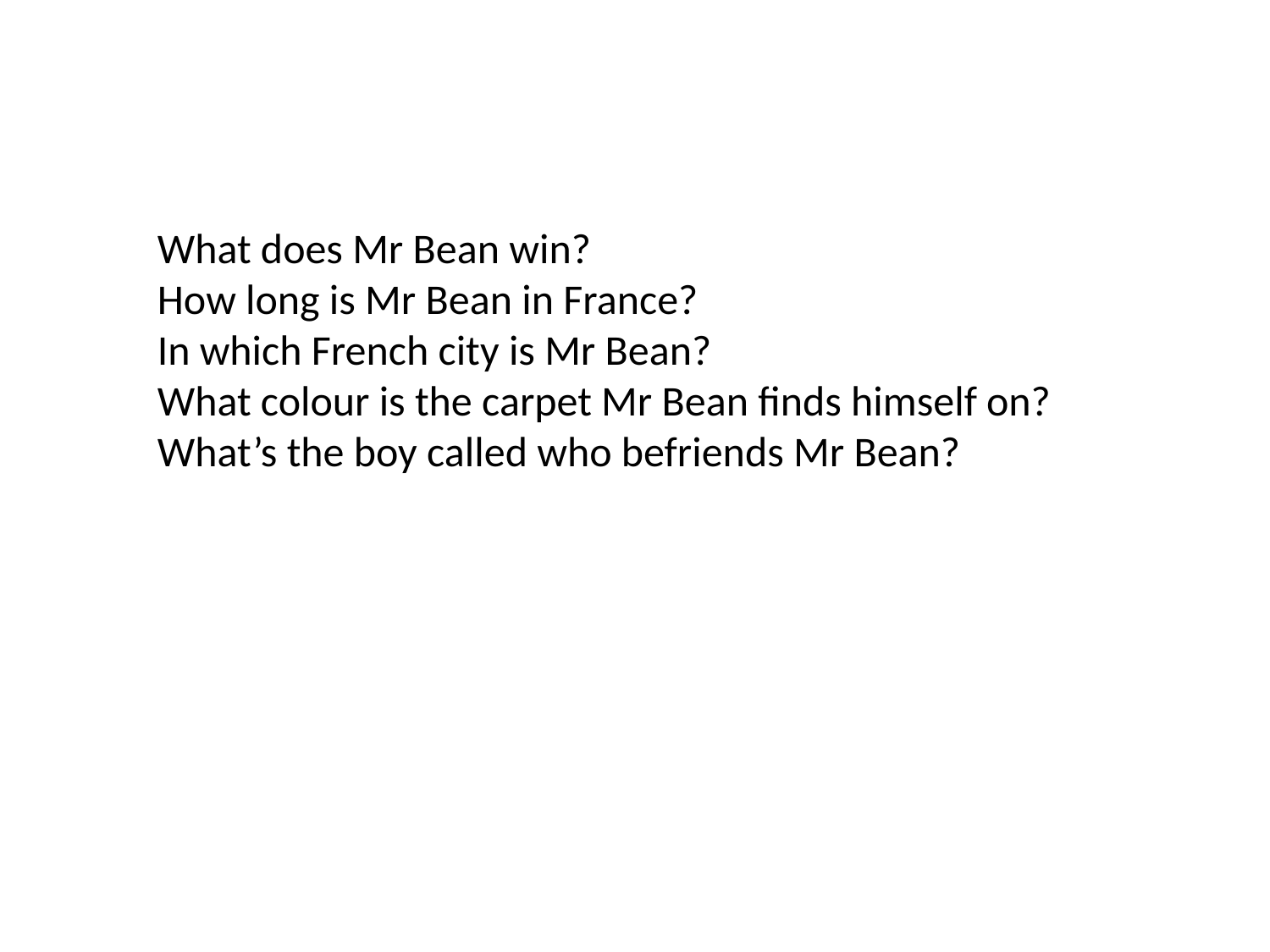

What does Mr Bean win?
How long is Mr Bean in France?
In which French city is Mr Bean?
What colour is the carpet Mr Bean finds himself on?
What’s the boy called who befriends Mr Bean?